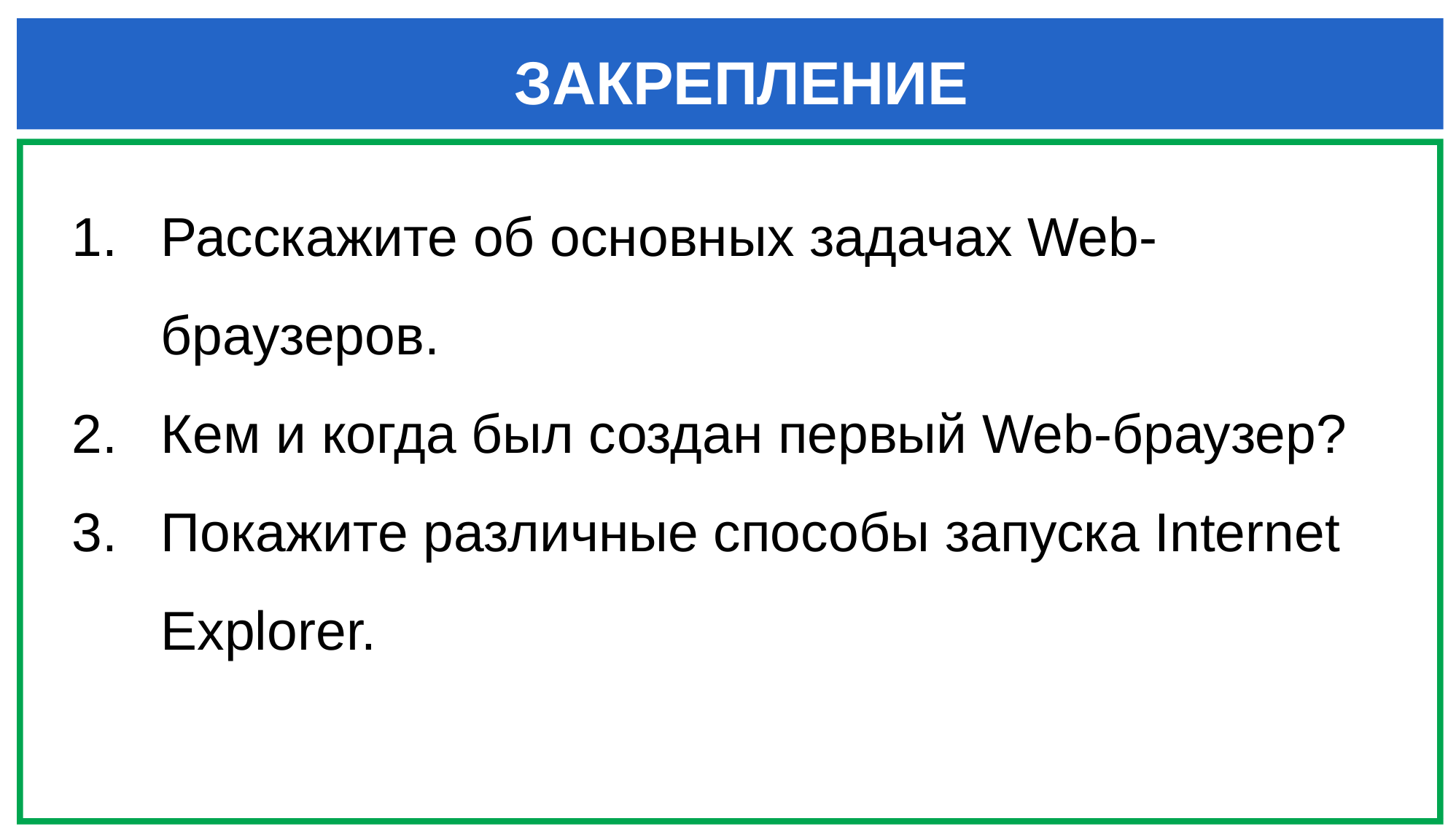

ЗАКРЕПЛЕНИЕ

Расскажите об основных задачах Web-браузеров.
Кем и когда был создан первый Web-браузер?
Покажите различные способы запуска Internet Explorer.